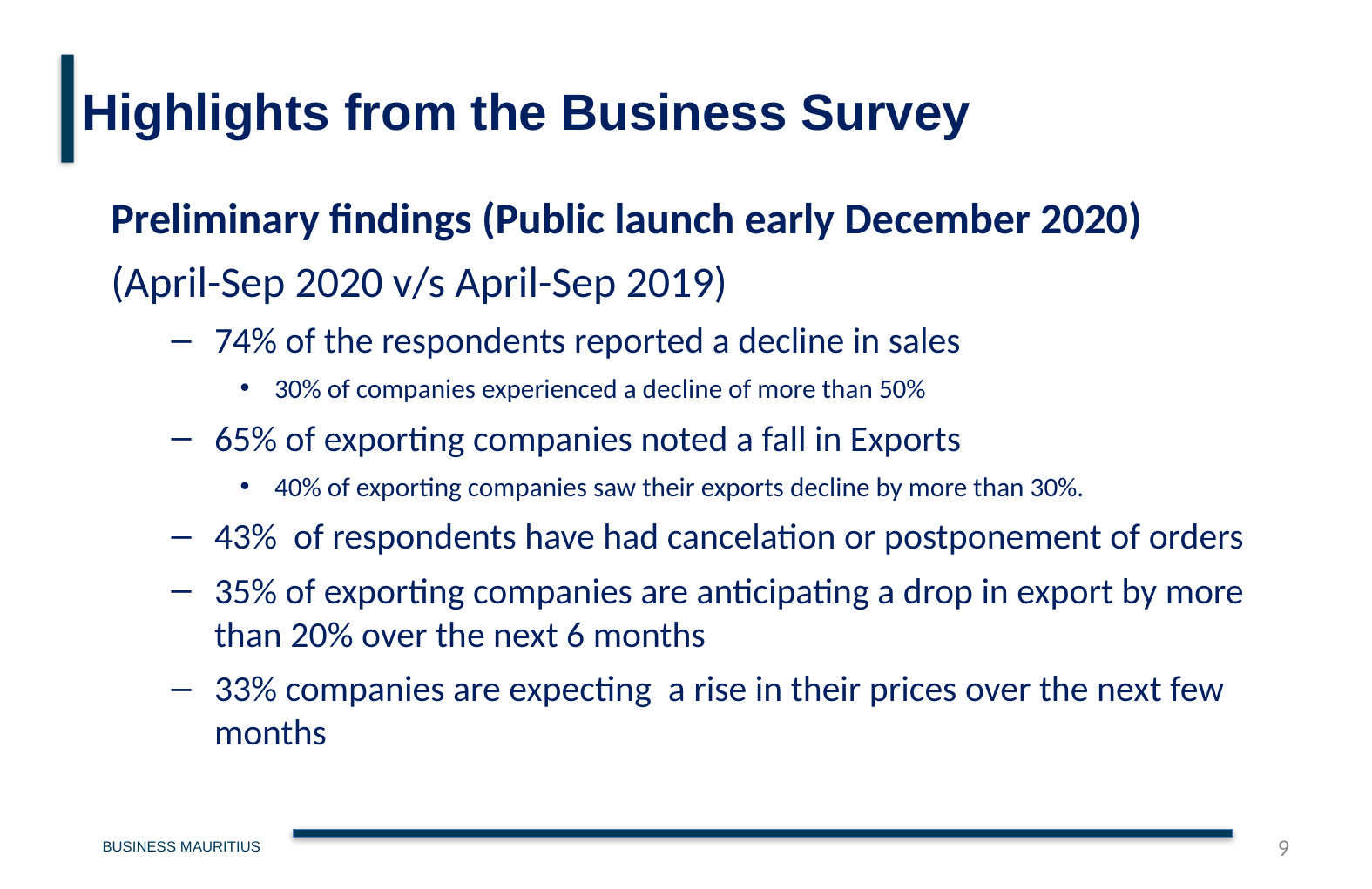

# Highlights from the Business Survey

Preliminary findings (Public launch early December 2020)
(April-Sep 2020 v/s April-Sep 2019)
74% of the respondents reported a decline in sales
30% of companies experienced a decline of more than 50%
65% of exporting companies noted a fall in Exports
40% of exporting companies saw their exports decline by more than 30%.
43%  of respondents have had cancelation or postponement of orders
35% of exporting companies are anticipating a drop in export by more than 20% over the next 6 months
33% companies are expecting  a rise in their prices over the next few months

9

BUSINESS MAURITIUS